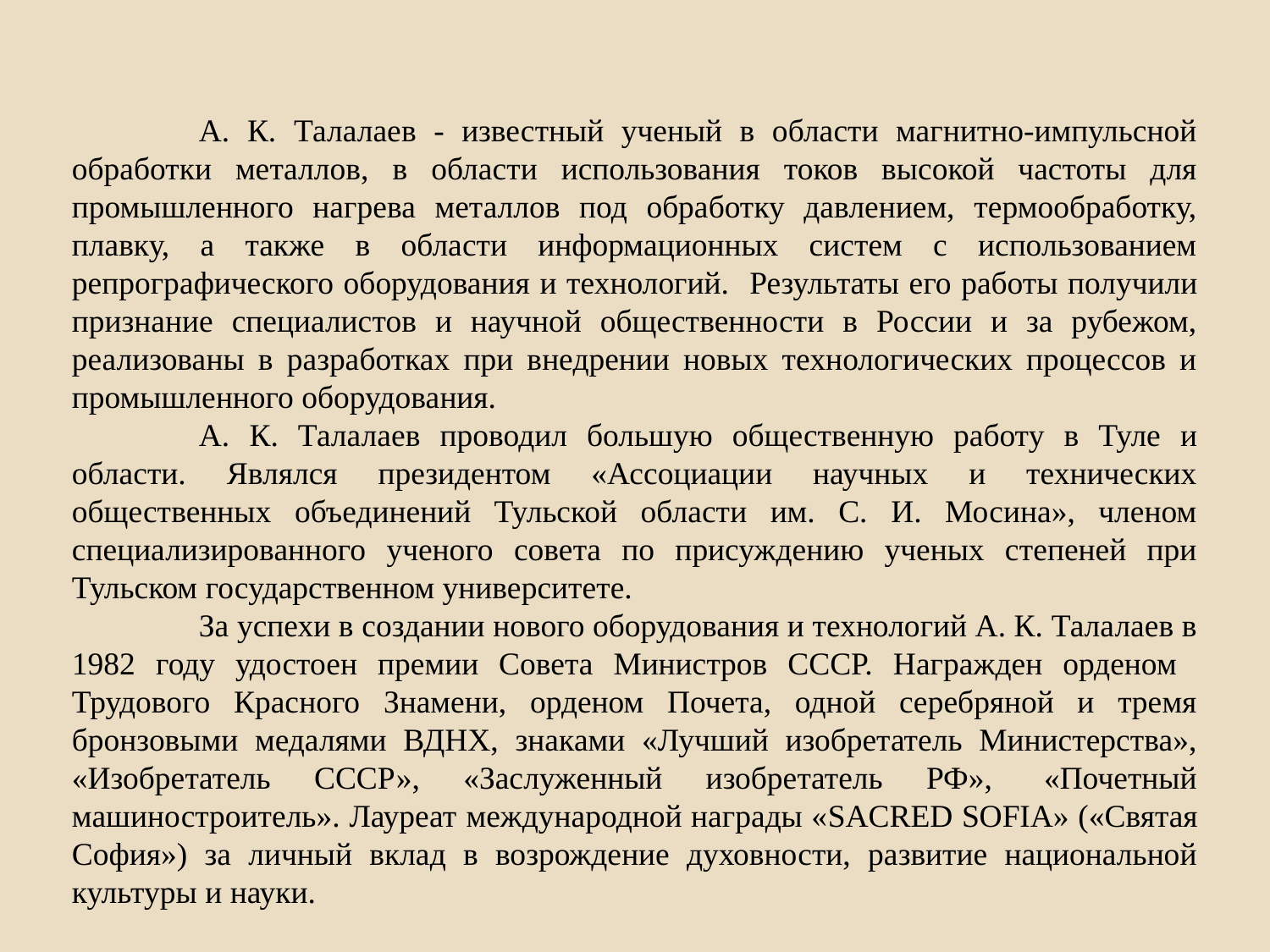

А. К. Талалаев - известный ученый в области магнитно-импульсной обработки металлов, в области использования токов высокой частоты для промышленного нагрева металлов под обработку давлением, термообработку, плавку, а также в области информационных систем с использованием репрографического оборудования и технологий.  Результаты его работы получили признание специалистов и научной общественности в России и за рубежом, реализованы в разработках при внедрении новых технологических процессов и промышленного оборудования.
	А. К. Талалаев проводил большую общественную работу в Туле и области. Являлся президентом «Ассоциации научных и технических общественных объединений Тульской области им. С. И. Мосина», членом специализированного ученого совета по присуждению ученых степеней при Тульском государственном университете.
	За успехи в создании нового оборудования и технологий А. К. Талалаев в 1982 году удостоен премии Совета Министров СССР. Награжден орденом  Трудового Красного Знамени, орденом Почета, одной серебряной и тремя бронзовыми медалями ВДНХ, знаками «Лучший изобретатель Министерства», «Изобретатель СССР», «Заслуженный изобретатель РФ»,  «Почетный машиностроитель». Лауреат международной награды «SACRED SOFIA» («Святая София») за личный вклад в возрождение духовности, развитие национальной культуры и науки.